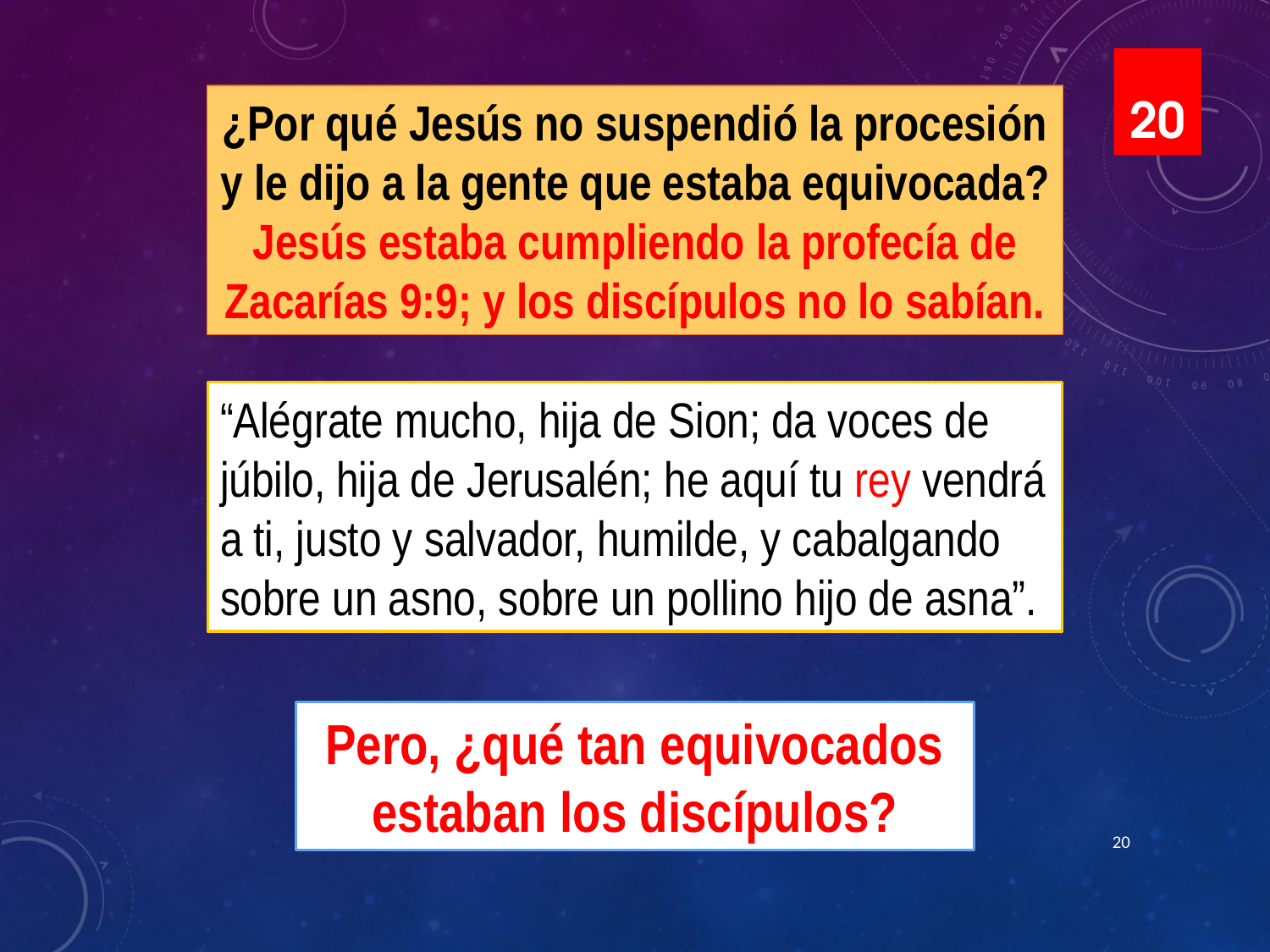

20
¿Por qué Jesús no suspendió la procesión y le dijo a la gente que estaba equivocada? Jesús estaba cumpliendo la profecía de Zacarías 9:9; y los discípulos no lo sabían.
“Alégrate mucho, hija de Sion; da voces de júbilo, hija de Jerusalén; he aquí tu rey vendrá a ti, justo y salvador, humilde, y cabalgando sobre un asno, sobre un pollino hijo de asna”.
Pero, ¿qué tan equivocados estaban los discípulos?
20